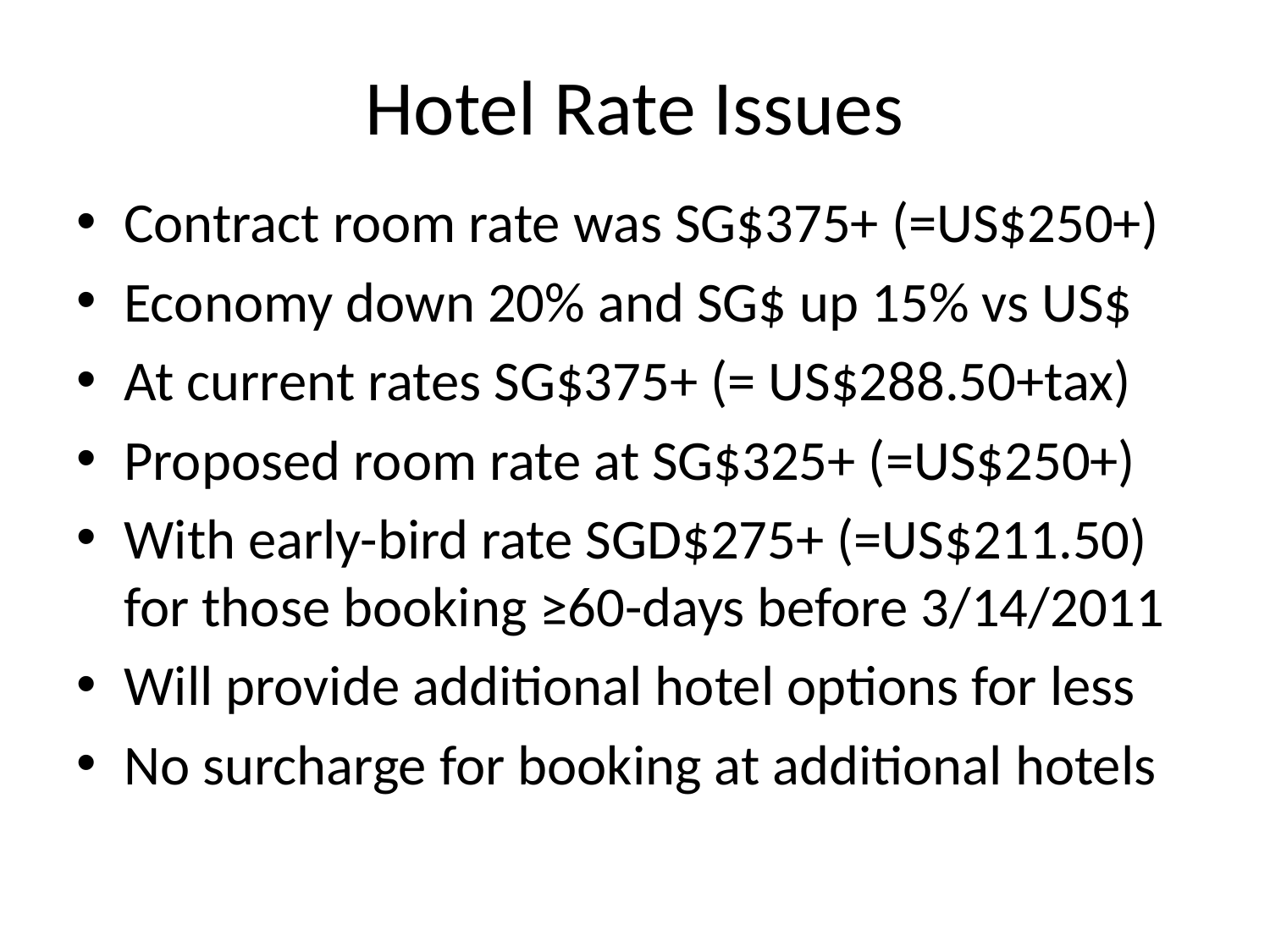

# Hotel Rate Issues
Contract room rate was SG$375+ (=US$250+)
Economy down 20% and SG$ up 15% vs US$
At current rates SG$375+ (= US$288.50+tax)
Proposed room rate at SG$325+ (=US$250+)
With early-bird rate SGD$275+ (=US$211.50) for those booking ≥60-days before 3/14/2011
Will provide additional hotel options for less
No surcharge for booking at additional hotels